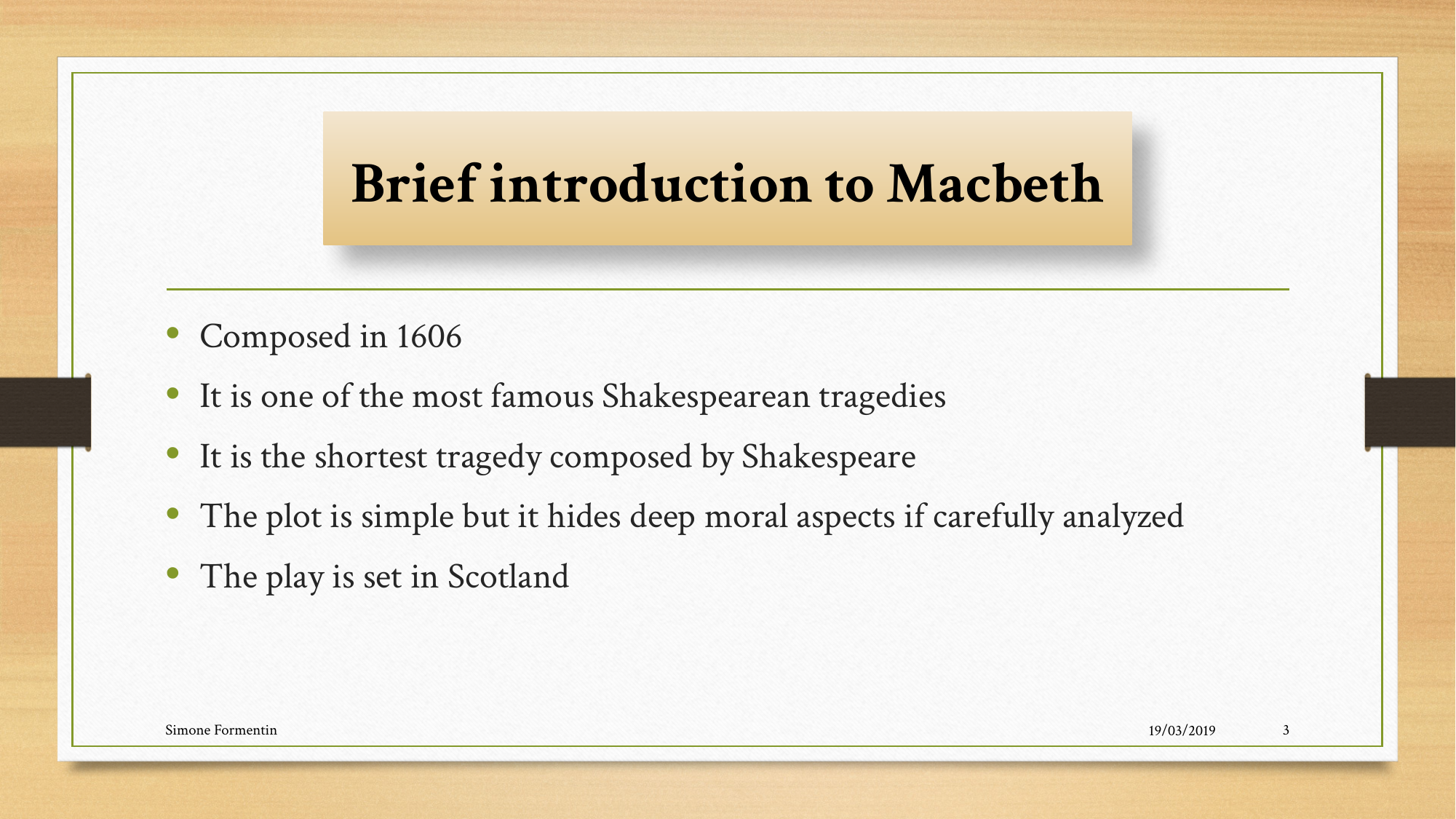

# Brief introduction to Macbeth
Composed in 1606
It is one of the most famous Shakespearean tragedies
It is the shortest tragedy composed by Shakespeare
The plot is simple but it hides deep moral aspects if carefully analyzed
The play is set in Scotland

Simone Formentin
19/03/2019
3